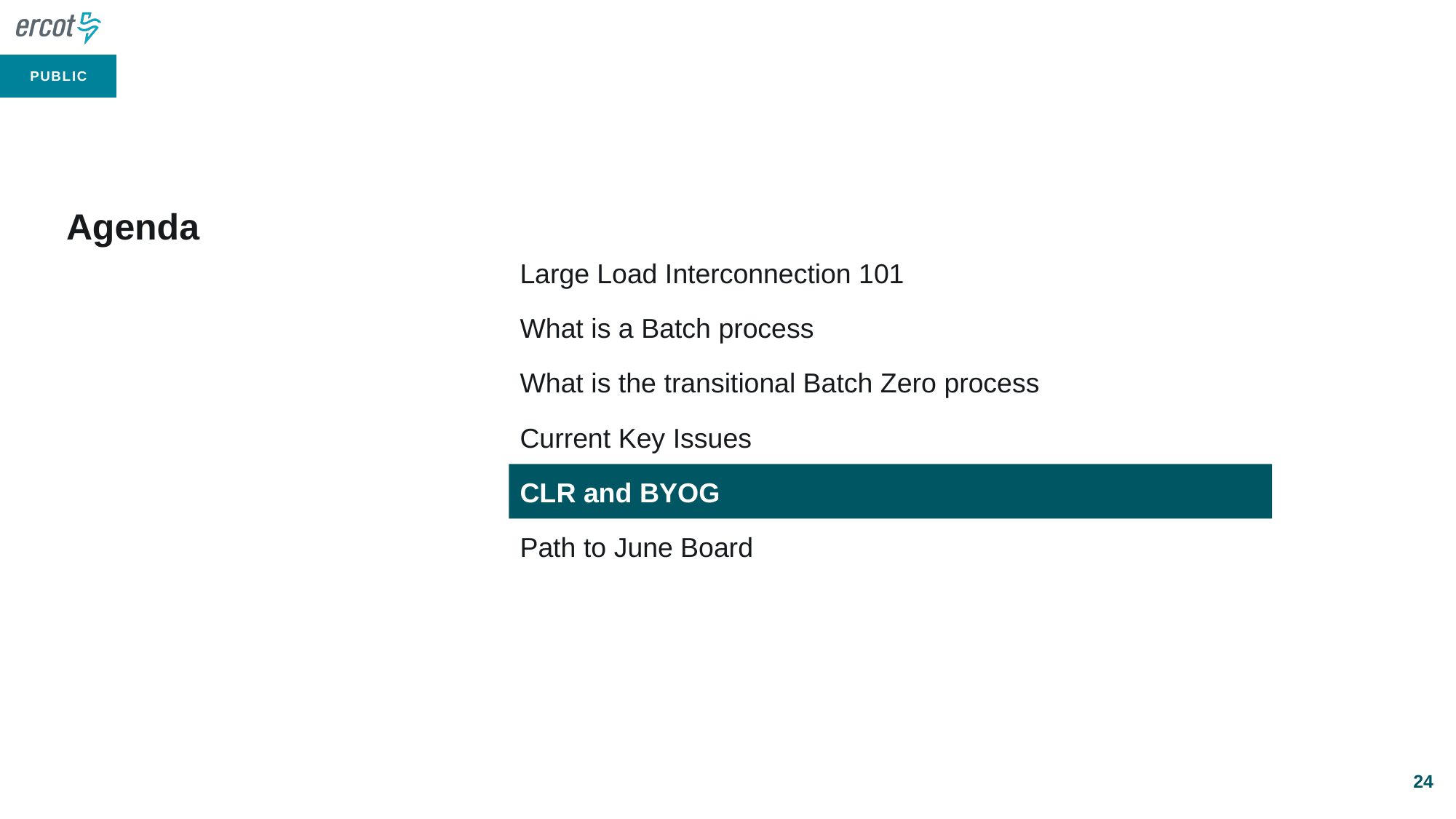

# Agenda
Large Load Interconnection 101
What is a Batch process
What is the transitional Batch Zero process
Current Key Issues
CLR and BYOG
Path to June Board
24